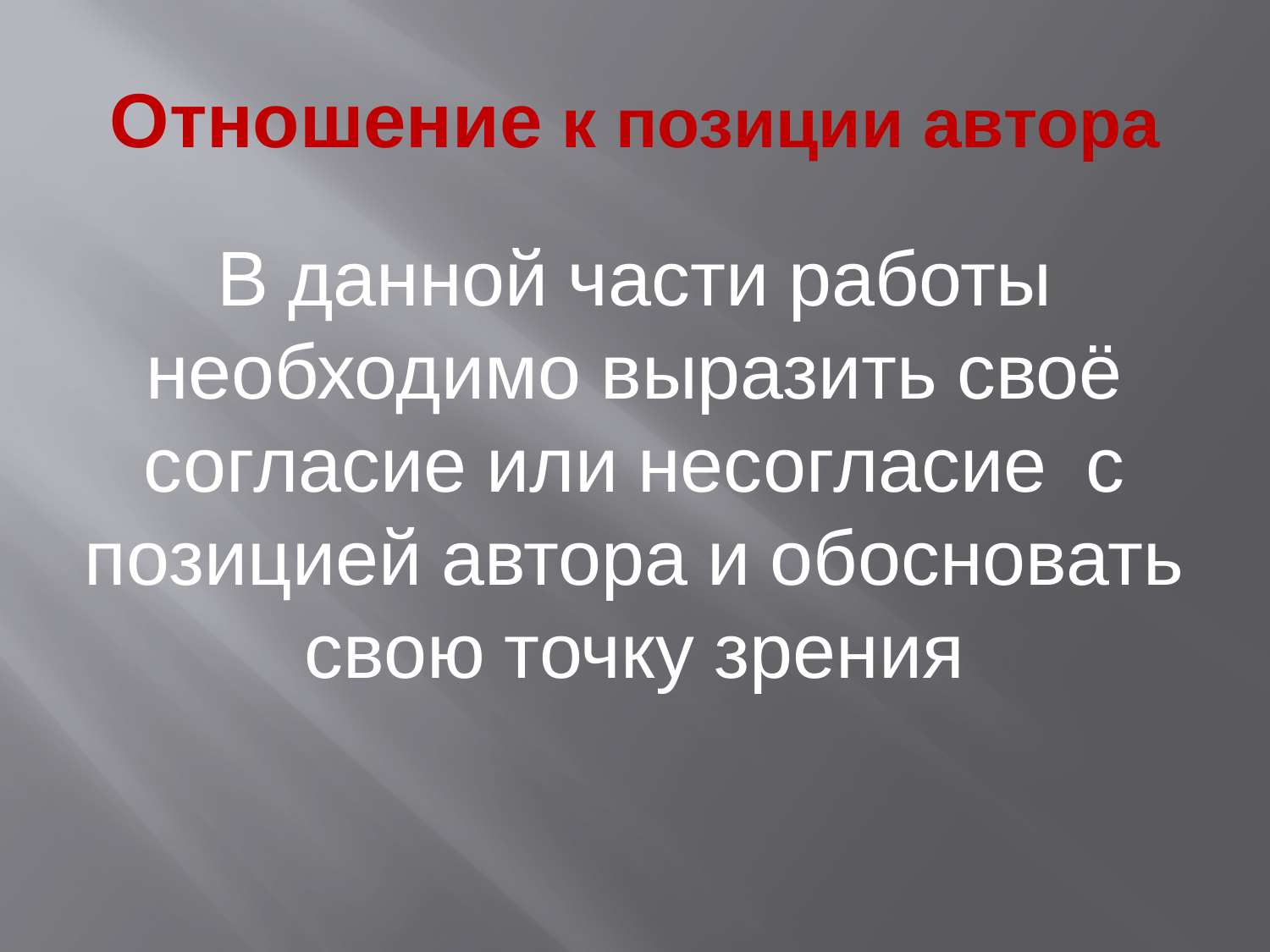

# Отношение к позиции автора
В данной части работы необходимо выразить своё согласие или несогласие  с позицией автора и обосновать свою точку зрения